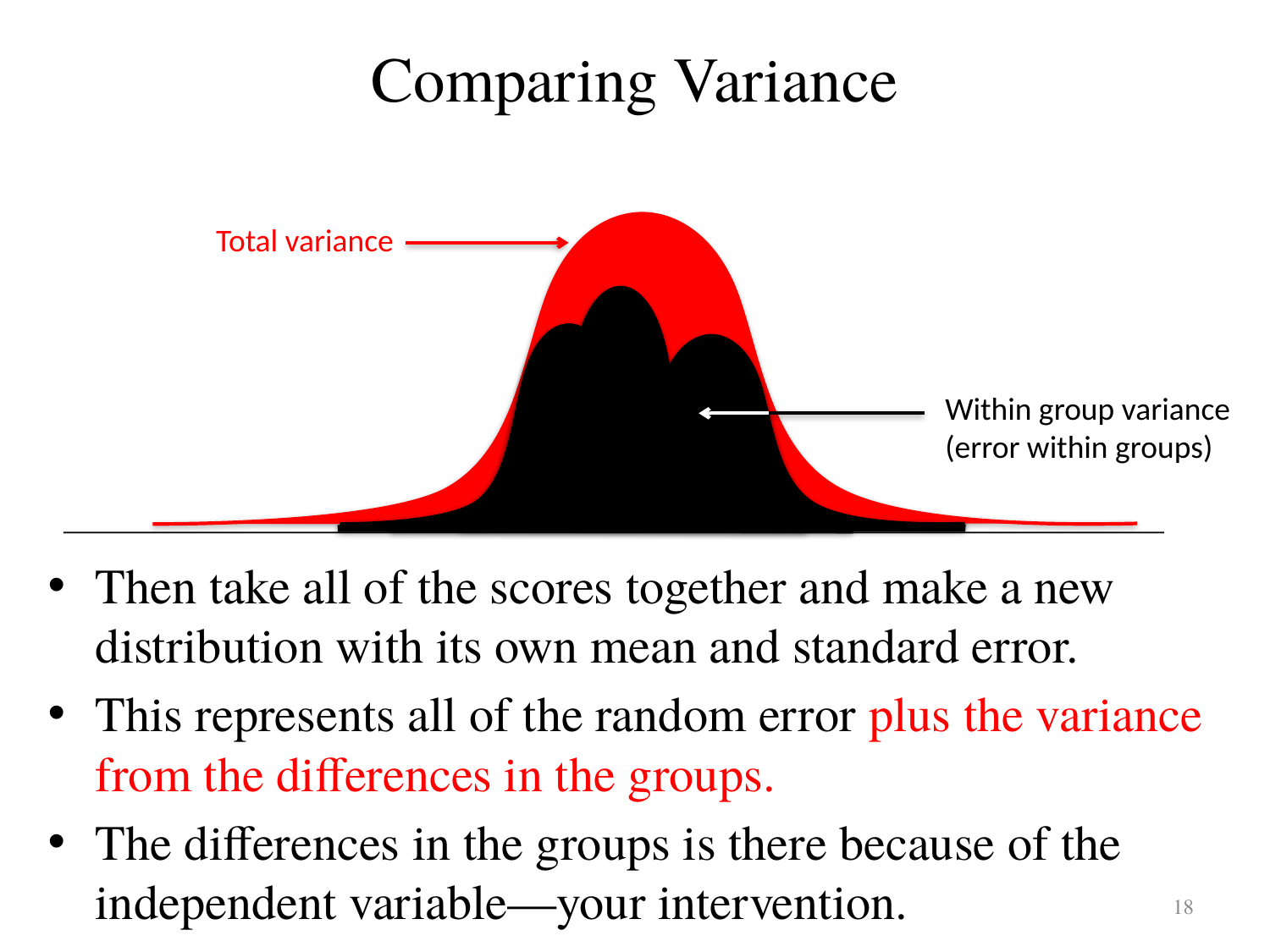

# Comparing Variance

Total variance

Within group variance
(error within groups)

Then take all of the scores together and make a new distribution with its own mean and standard error.
This represents all of the random error plus the variance from the differences in the groups.
The differences in the groups is there because of the independent variable—your intervention.

18